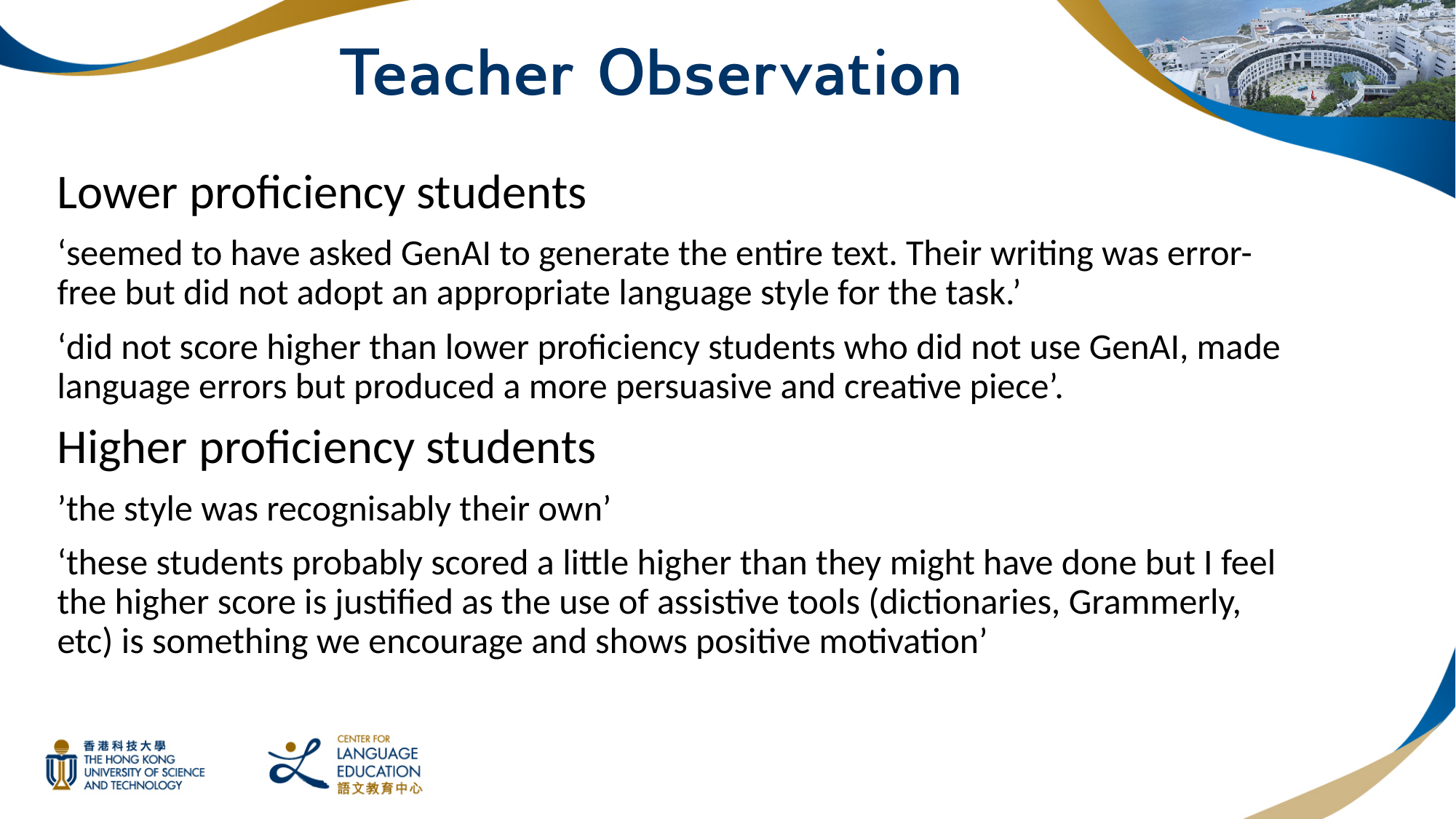

# Teacher Observation
Lower proficiency students
‘seemed to have asked GenAI to generate the entire text. Their writing was error-free but did not adopt an appropriate language style for the task.’
‘did not score higher than lower proficiency students who did not use GenAI, made language errors but produced a more persuasive and creative piece’.
Higher proficiency students
’the style was recognisably their own’
‘these students probably scored a little higher than they might have done but I feel the higher score is justified as the use of assistive tools (dictionaries, Grammerly, etc) is something we encourage and shows positive motivation’